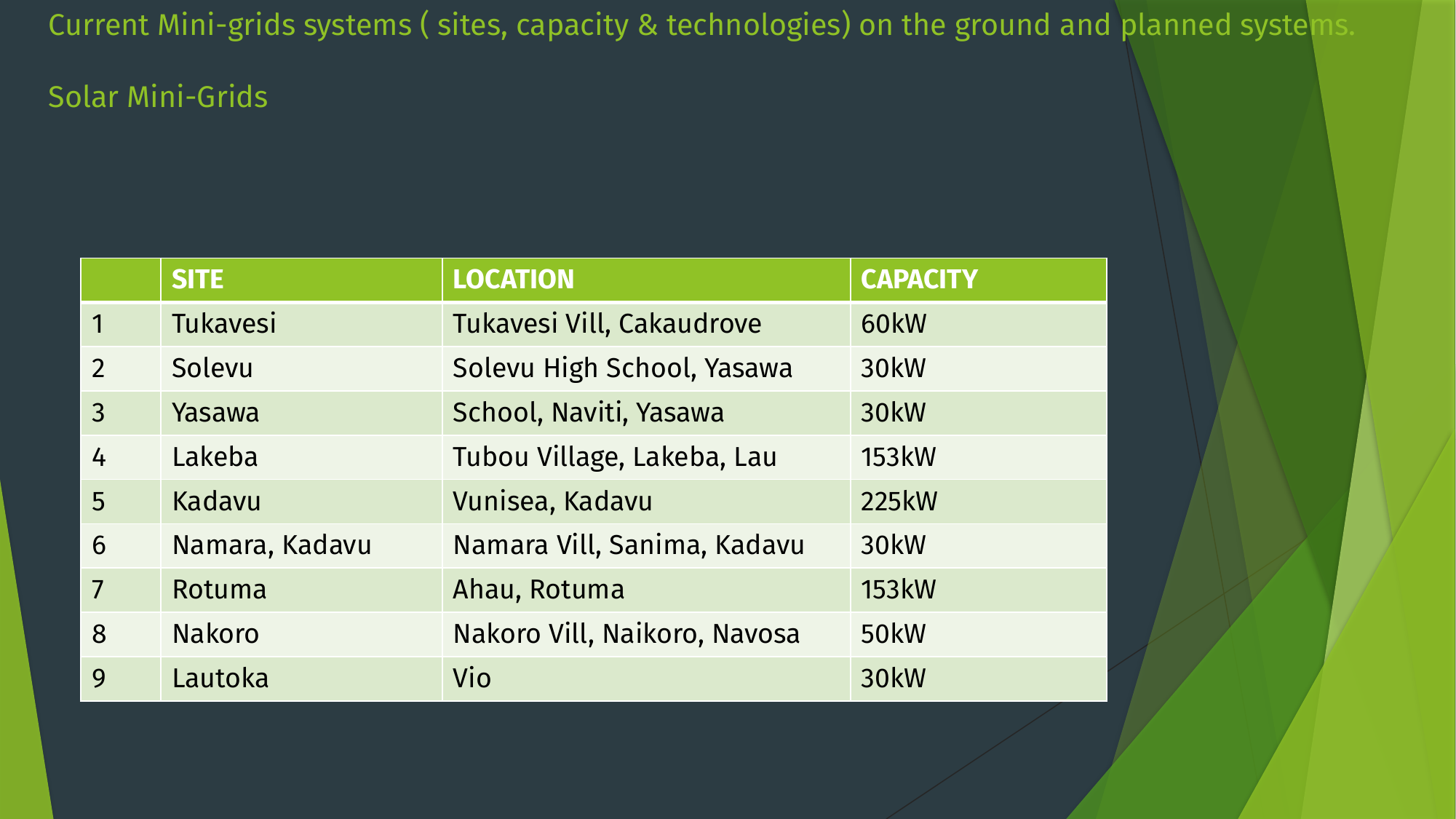

# Current Mini-grids systems ( sites, capacity & technologies) on the ground and planned systems. Solar Mini-Grids
|  | SITE | LOCATION | CAPACITY |
| --- | --- | --- | --- |
| 1 | Tukavesi | Tukavesi Vill, Cakaudrove | 60kW |
| 2 | Solevu | Solevu High School, Yasawa | 30kW |
| 3 | Yasawa | School, Naviti, Yasawa | 30kW |
| 4 | Lakeba | Tubou Village, Lakeba, Lau | 153kW |
| 5 | Kadavu | Vunisea, Kadavu | 225kW |
| 6 | Namara, Kadavu | Namara Vill, Sanima, Kadavu | 30kW |
| 7 | Rotuma | Ahau, Rotuma | 153kW |
| 8 | Nakoro | Nakoro Vill, Naikoro, Navosa | 50kW |
| 9 | Lautoka | Vio | 30kW |